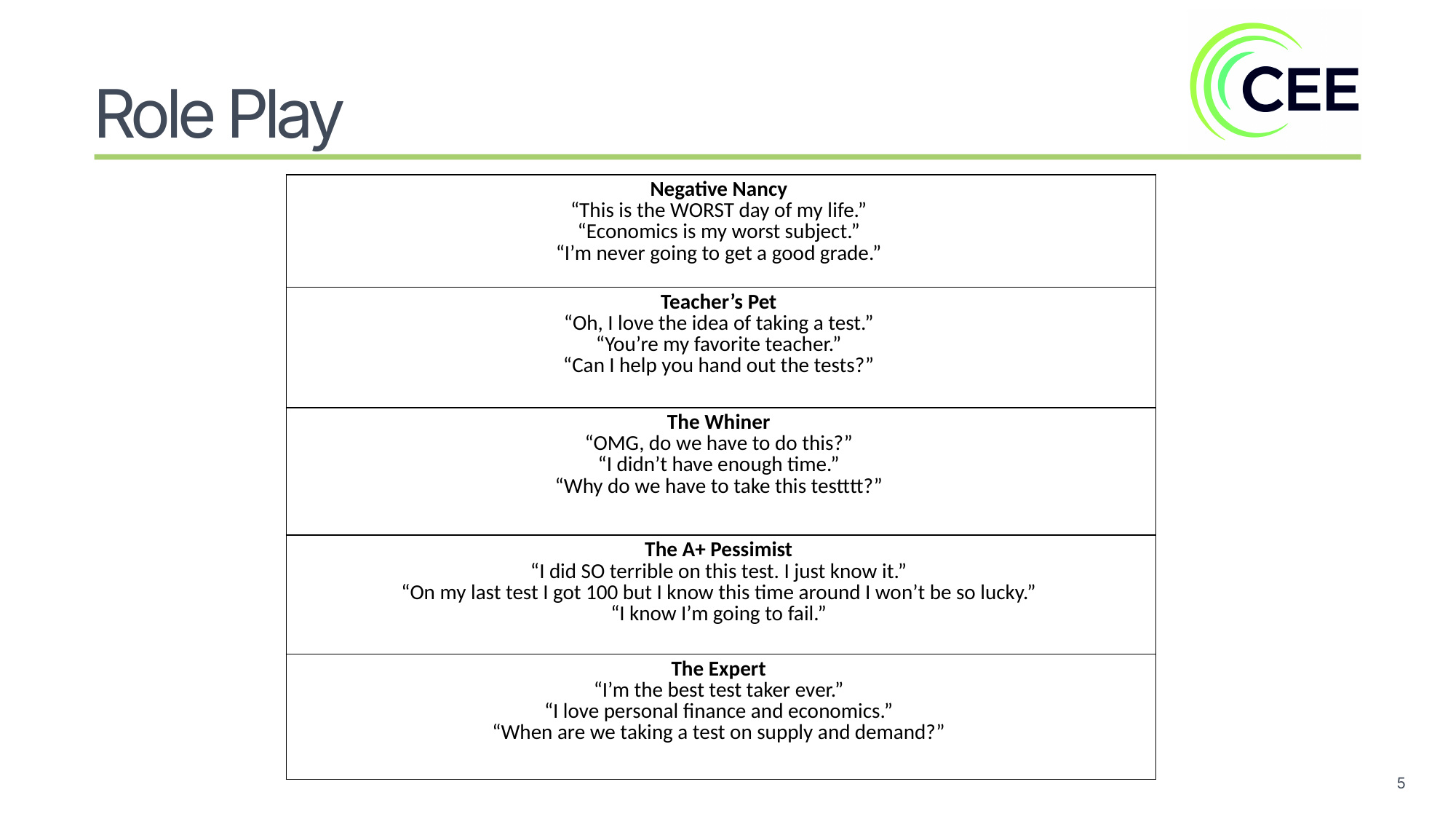

Role Play
| Negative Nancy  “This is the WORST day of my life.”  “Economics is my worst subject.”  “I’m never going to get a good grade.” |
| --- |
| Teacher’s Pet  “Oh, I love the idea of taking a test.”  “You’re my favorite teacher.”  “Can I help you hand out the tests?” |
| The Whiner  “OMG, do we have to do this?”  “I didn’t have enough time.”  “Why do we have to take this testttt?” |
| The A+ Pessimist  “I did SO terrible on this test. I just know it.”  “On my last test I got 100 but I know this time around I won’t be so lucky.”  “I know I’m going to fail.” |
| The Expert  “I’m the best test taker ever.”  “I love personal finance and economics.”  “When are we taking a test on supply and demand?” |
5